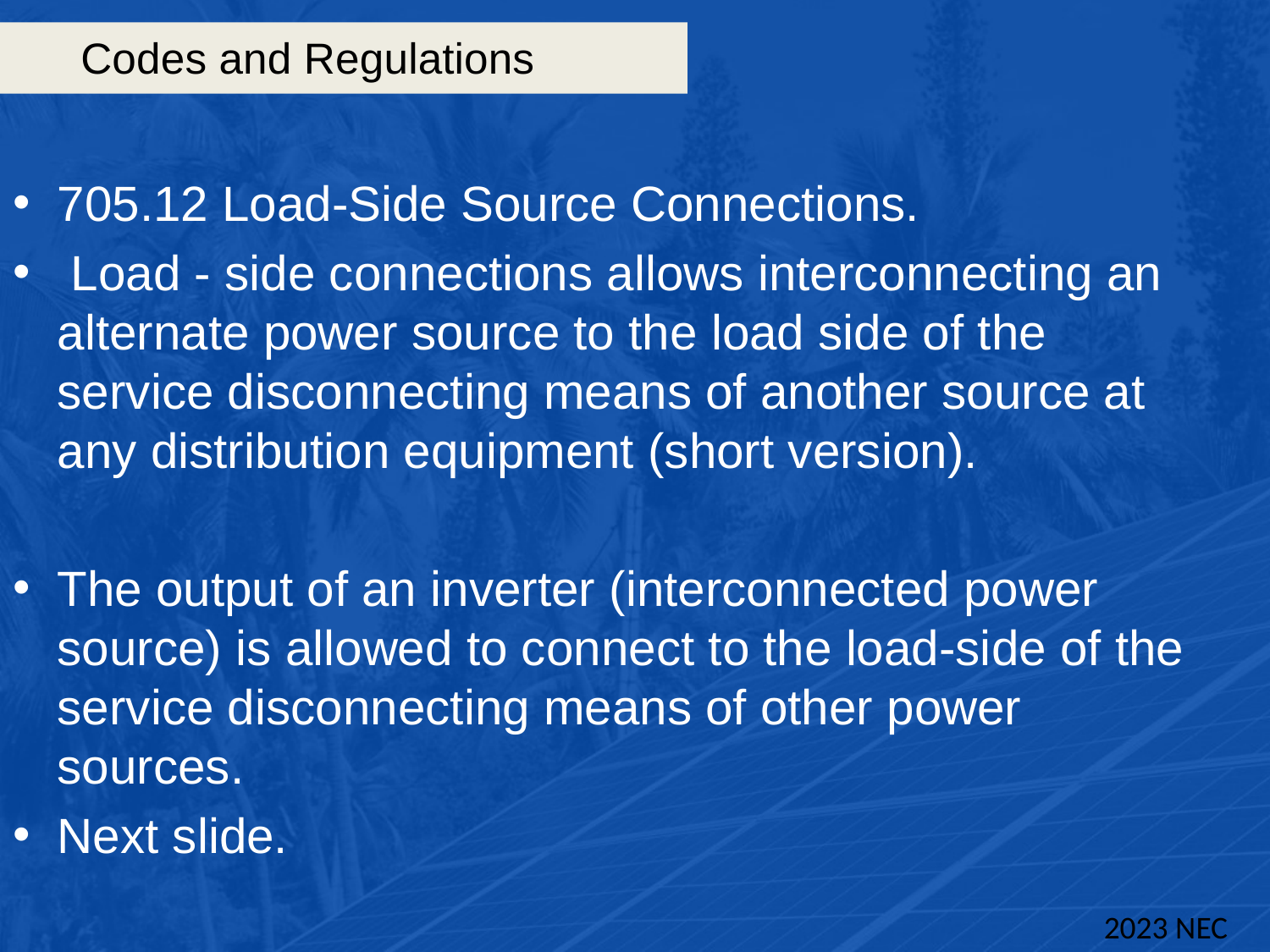

# Codes and Regulations
705.12 Load-Side Source Connections.
 Load - side connections allows interconnecting an alternate power source to the load side of the service disconnecting means of another source at any distribution equipment (short version).

The output of an inverter (interconnected power source) is allowed to connect to the load-side of the service disconnecting means of other power sources.
Next slide.

2023 NEC